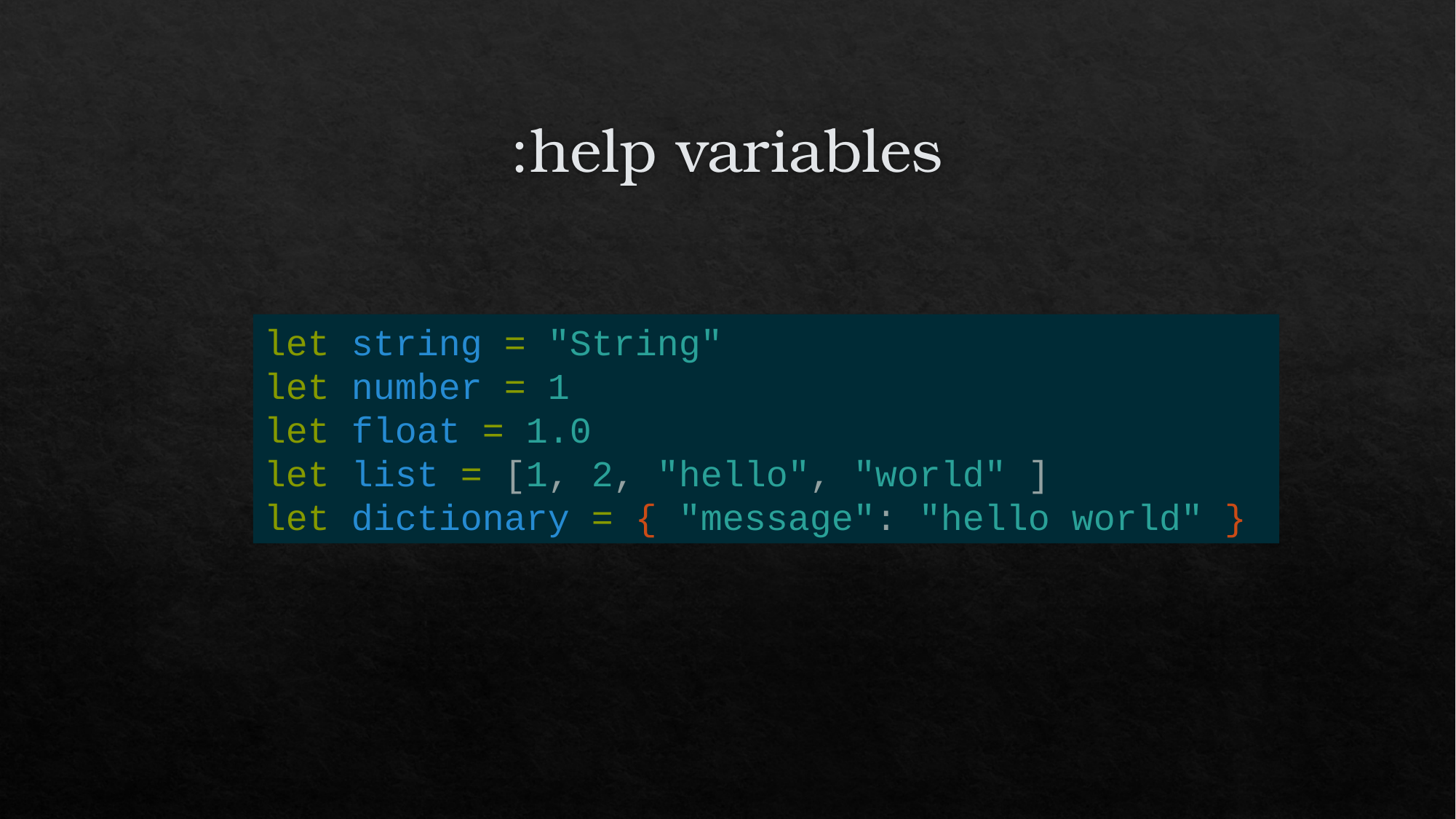

# :help variables
let string = "String"
let number = 1
let float = 1.0
let list = [1, 2, "hello", "world" ]
let dictionary = { "message": "hello world" }